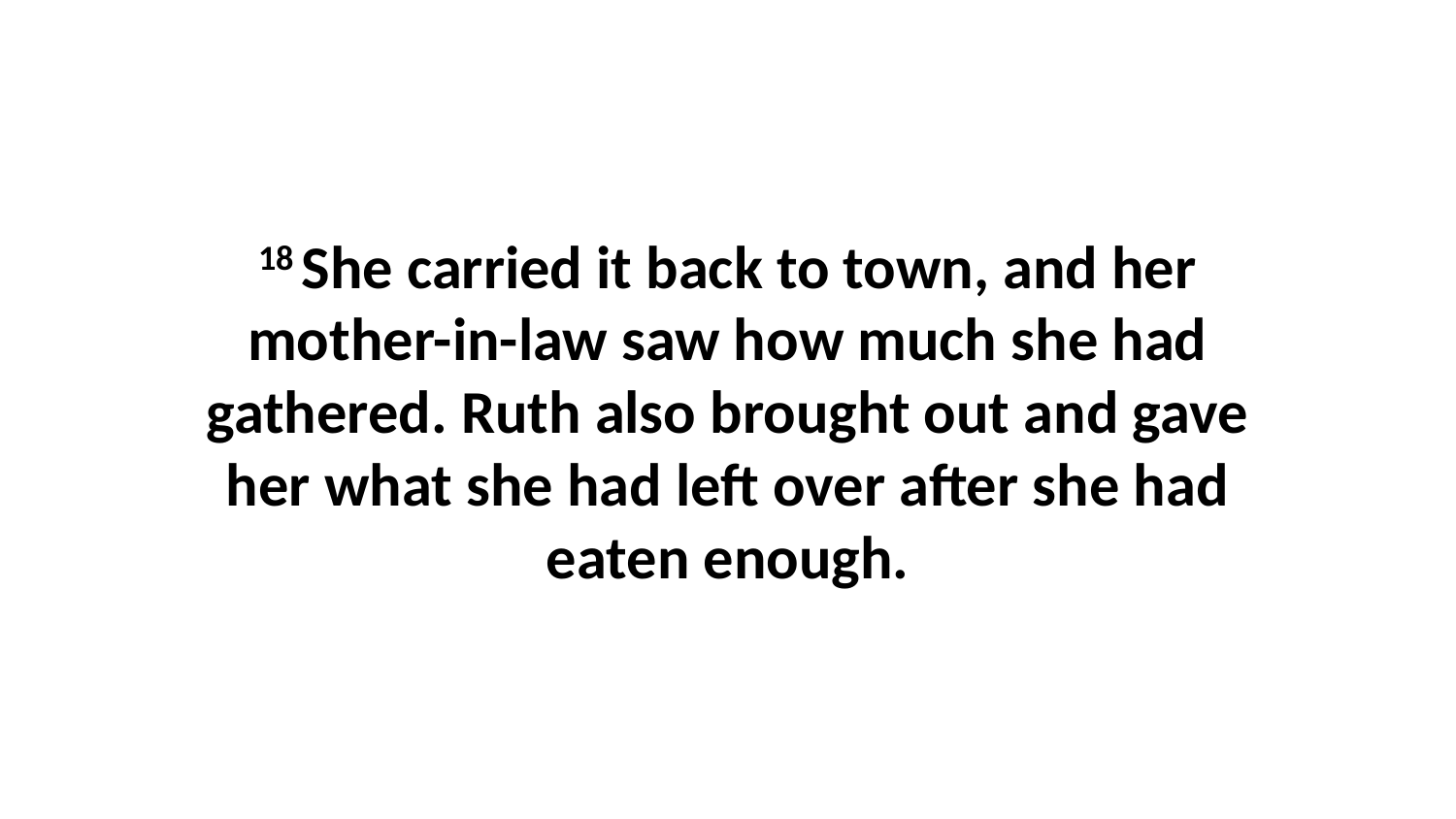

18 She carried it back to town, and her mother-in-law saw how much she had gathered. Ruth also brought out and gave her what she had left over after she had eaten enough.